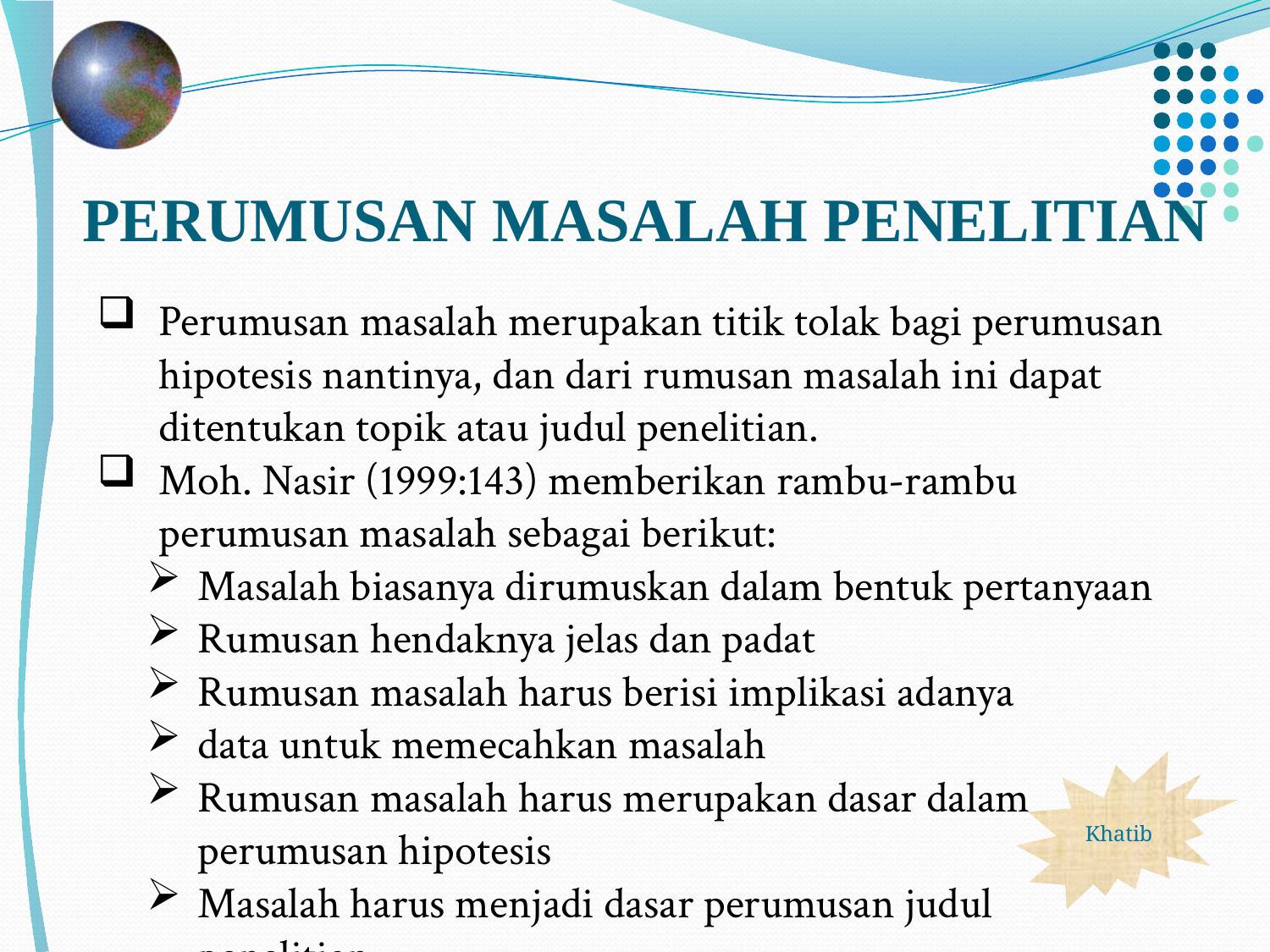

# PERUMUSAN MASALAH PENELITIAN
Perumusan masalah merupakan titik tolak bagi perumusan hipotesis nantinya, dan dari rumusan masalah ini dapat ditentukan topik atau judul penelitian.
Moh. Nasir (1999:143) memberikan rambu-rambu perumusan masalah sebagai berikut:
Masalah biasanya dirumuskan dalam bentuk pertanyaan
Rumusan hendaknya jelas dan padat
Rumusan masalah harus berisi implikasi adanya
data untuk memecahkan masalah
Rumusan masalah harus merupakan dasar dalam perumusan hipotesis
Masalah harus menjadi dasar perumusan judul penelitian